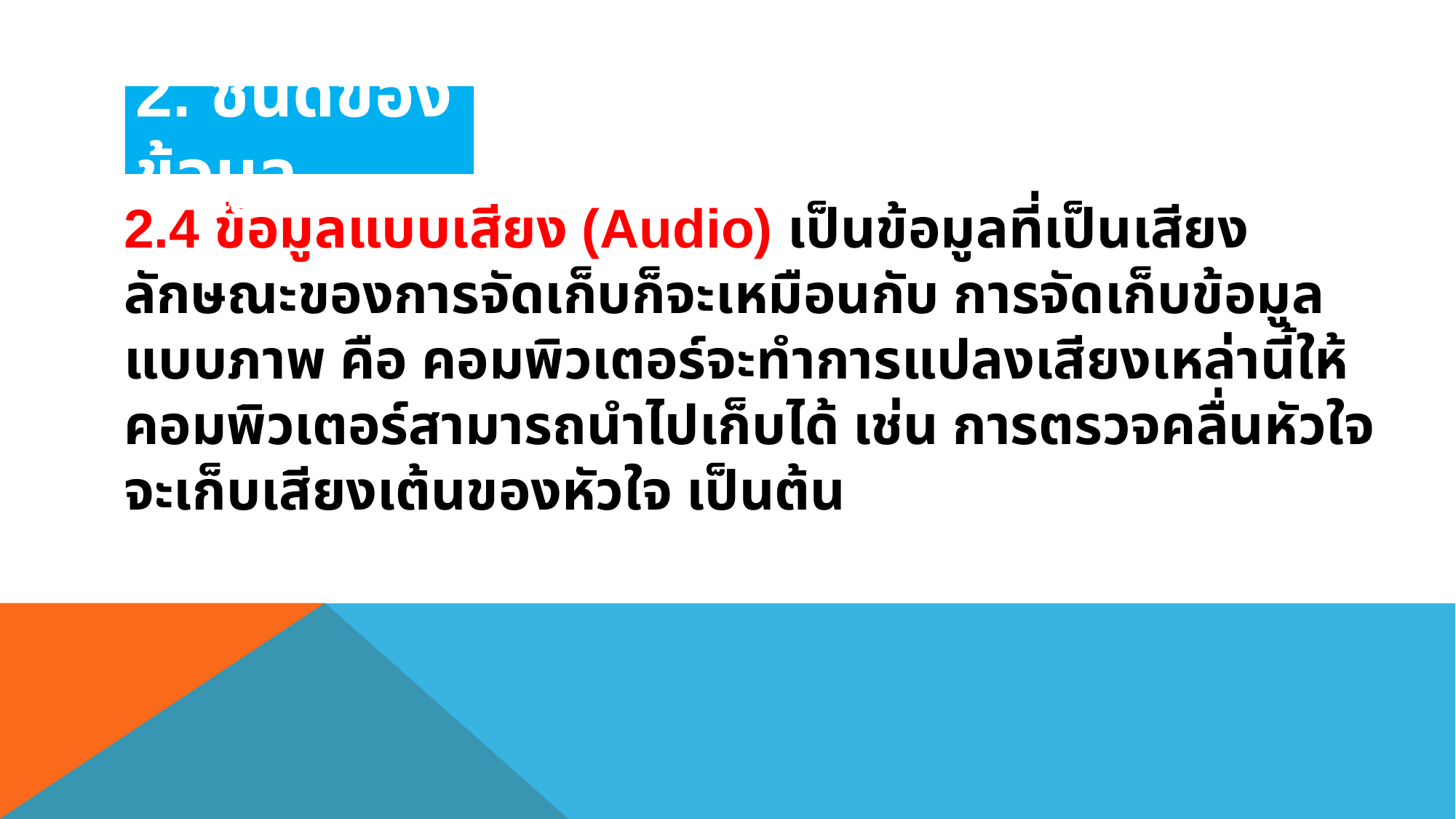

# 2. ชนิดของข้อมูล

2.4 ข้อมูลแบบเสียง (Audio) เป็นข้อมูลที่เป็นเสียง ลักษณะของการจัดเก็บก็จะเหมือนกับ การจัดเก็บข้อมูลแบบภาพ คือ คอมพิวเตอร์จะทำการแปลงเสียงเหล่านี้ให้คอมพิวเตอร์สามารถนำไปเก็บได้ เช่น การตรวจคลื่นหัวใจจะเก็บเสียงเต้นของหัวใจ เป็นต้น